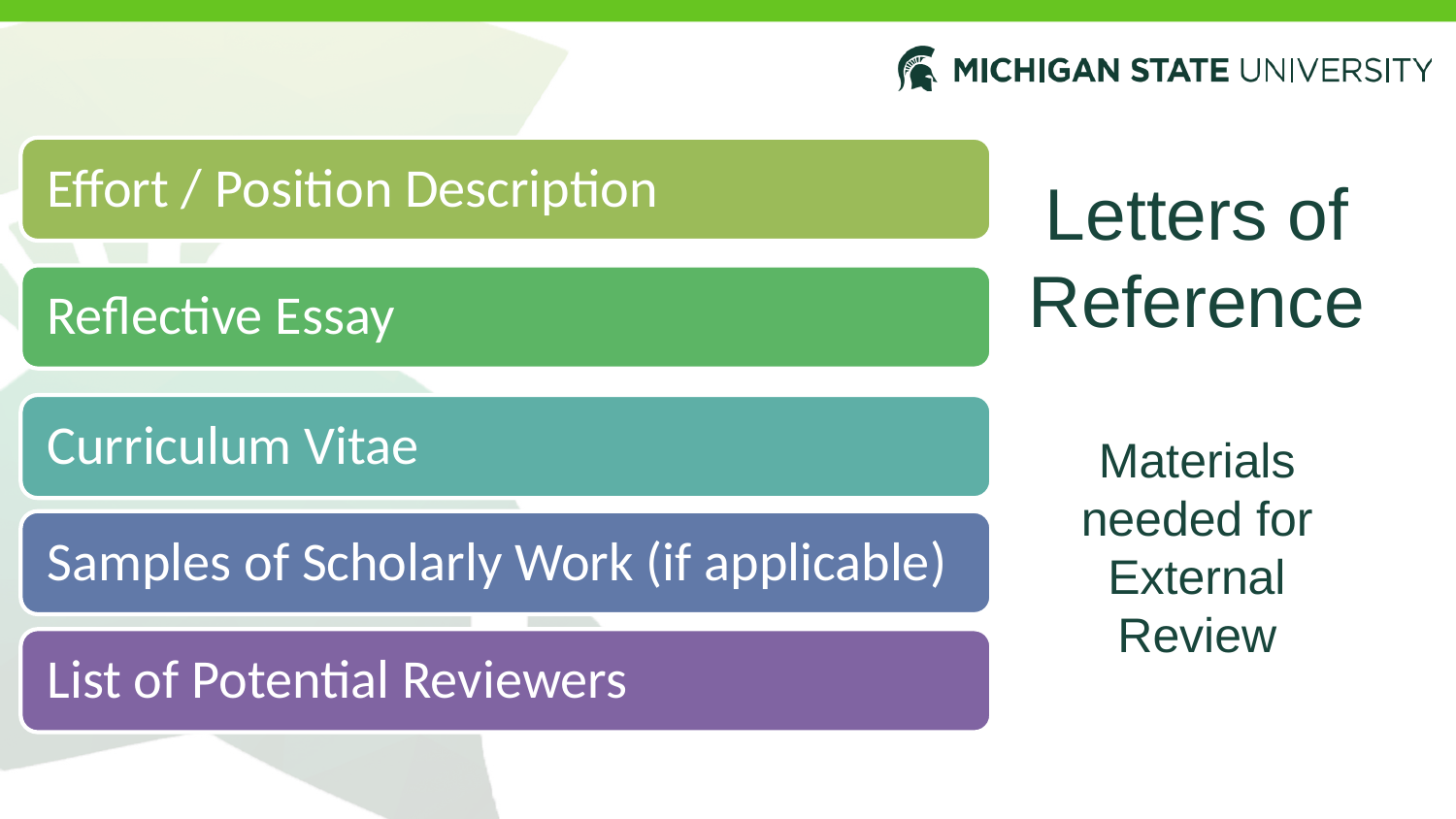

Effort / Position Description
Reflective Essay
Curriculum Vitae
Samples of Scholarly Work (if applicable)
List of Potential Reviewers
# Letters of Reference Materials needed for External Review